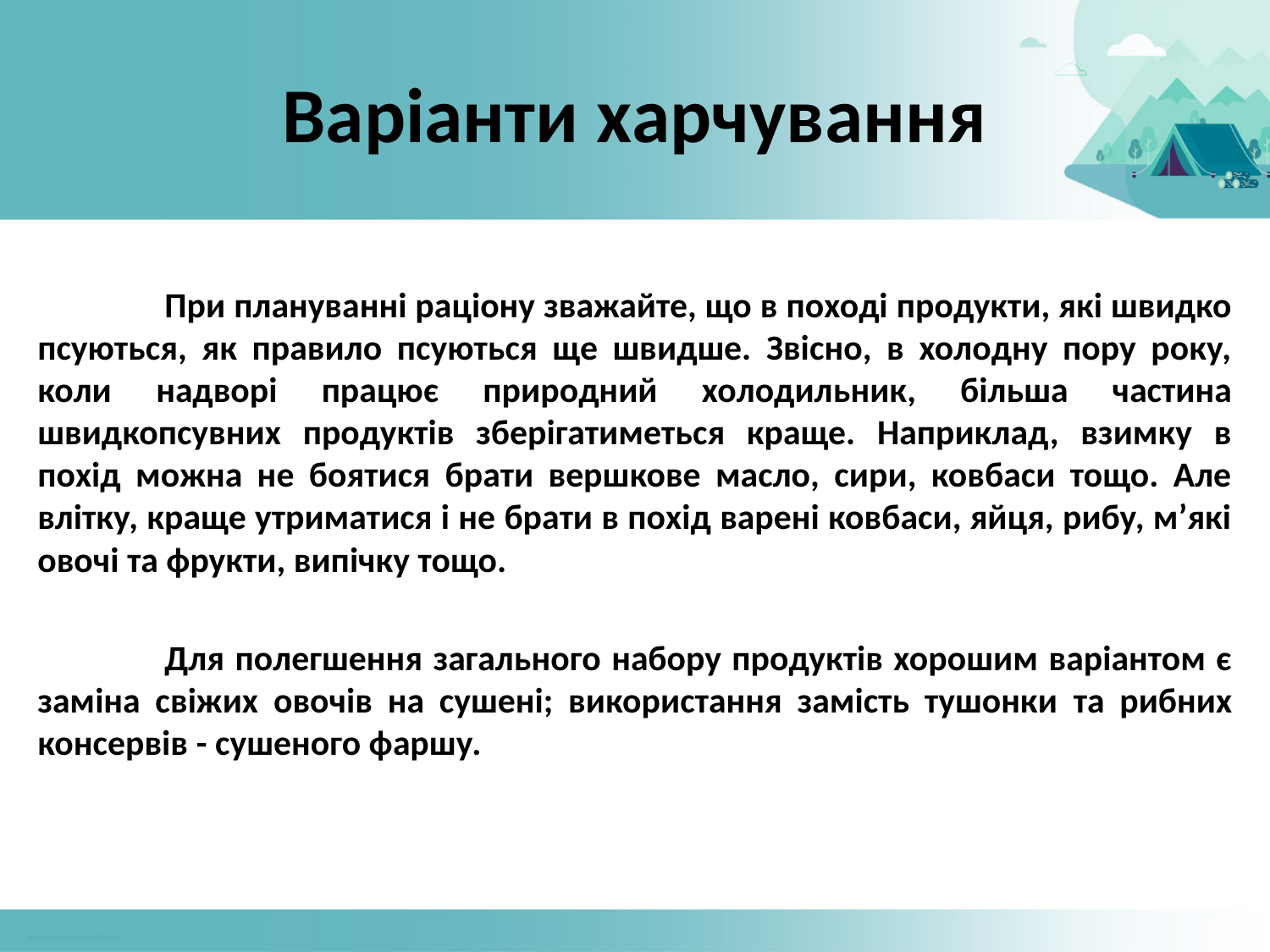

# Варіанти харчування
	При плануванні раціону зважайте, що в поході продукти, які швидко псуються, як правило псуються ще швидше. Звісно, в холодну пору року, коли надворі працює природний холодильник, більша частина швидкопсувних продуктів зберігатиметься краще. Наприклад, взимку в похід можна не боятися брати вершкове масло, сири, ковбаси тощо. Але влітку, краще утриматися і не брати в похід варені ковбаси, яйця, рибу, м’які овочі та фрукти, випічку тощо.

	Для полегшення загального набору продуктів хорошим варіантом є заміна свіжих овочів на сушені; використання замість тушонки та рибних консервів - сушеного фаршу.